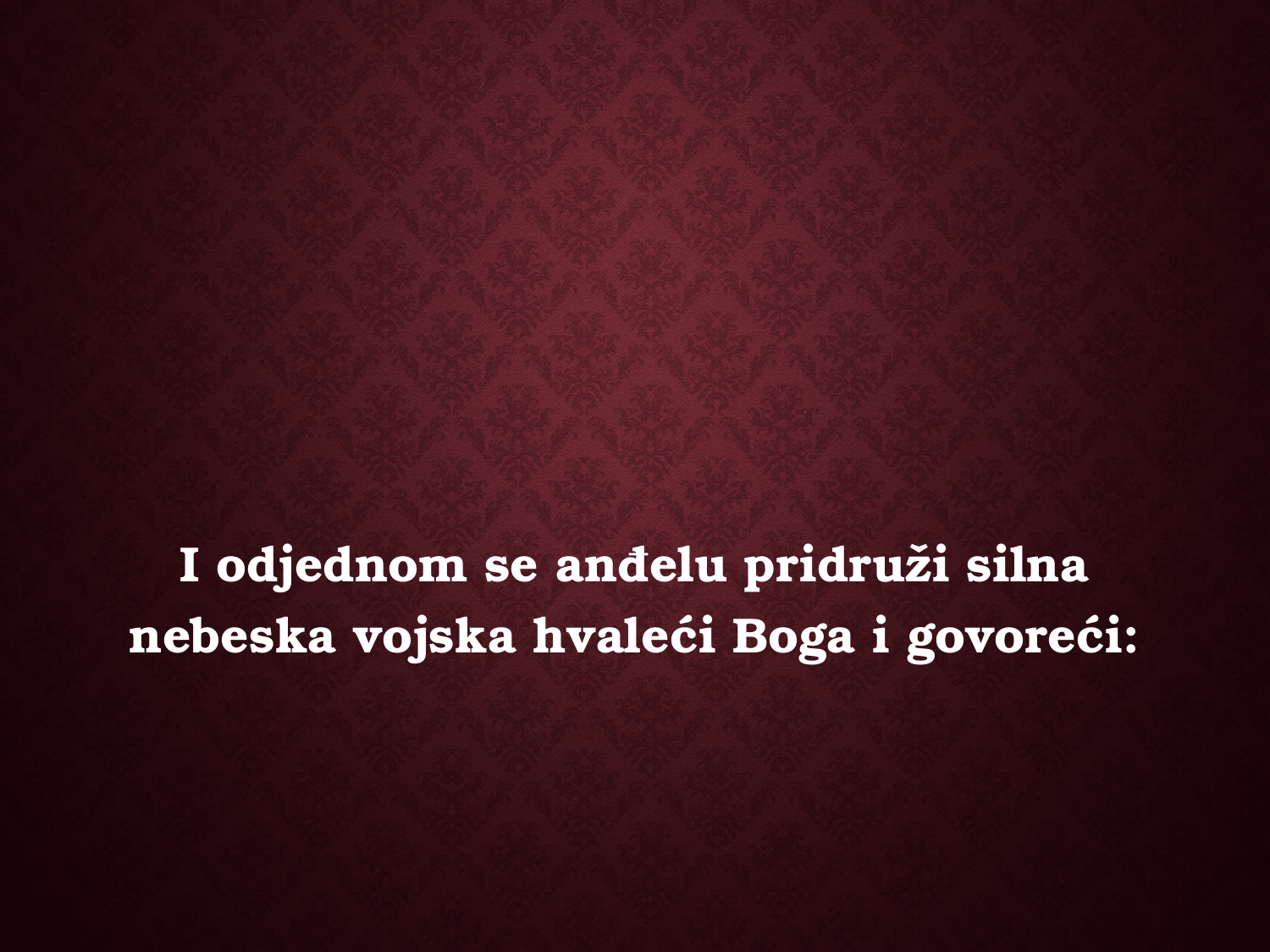

I odjednom se anđelu pridruži silna nebeska vojska hvaleći Boga i govoreći: